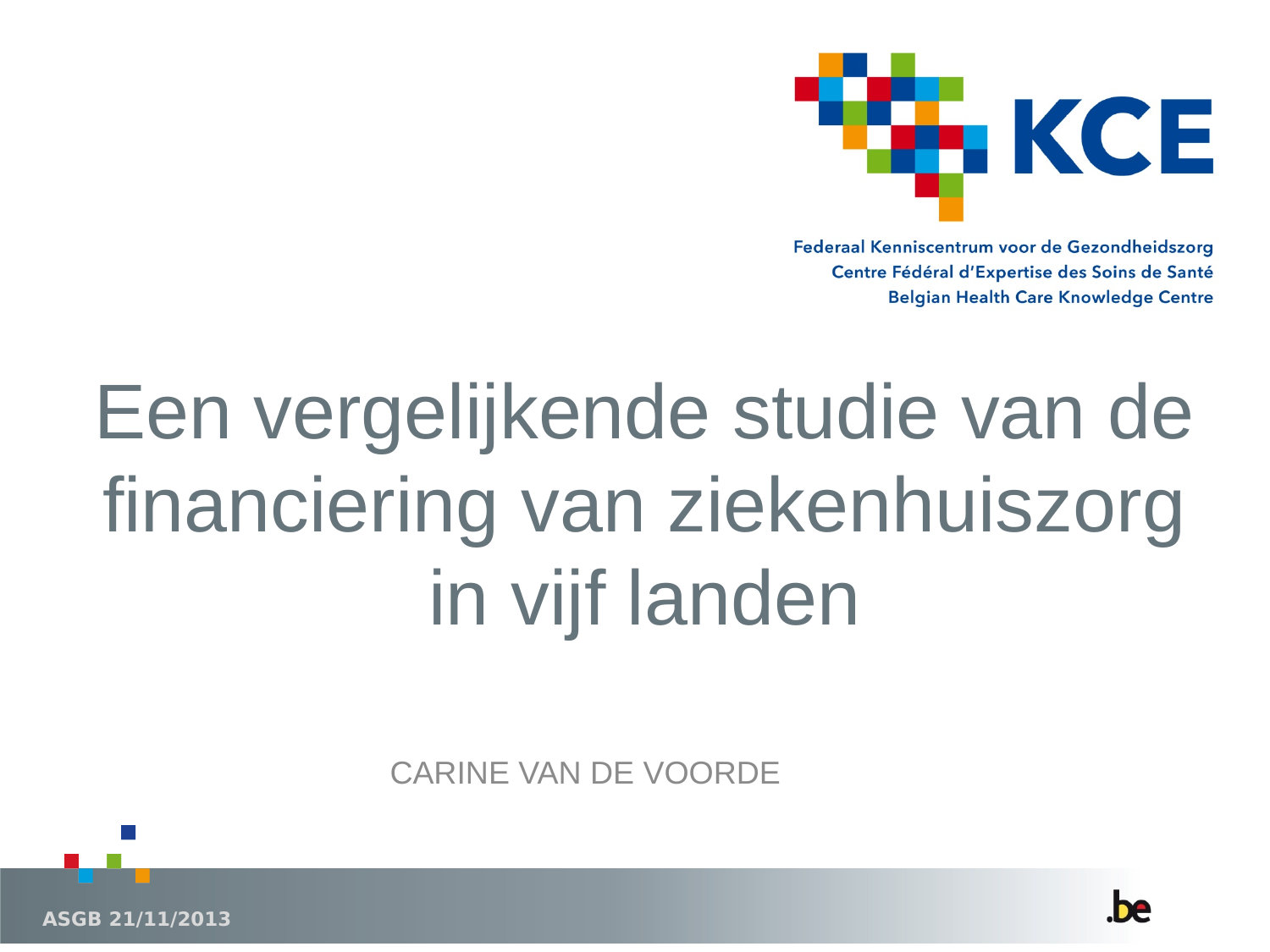

# Een vergelijkende studie van de financiering van ziekenhuiszorg in vijf landen
Carine Van de Voorde
ASGB 21/11/2013